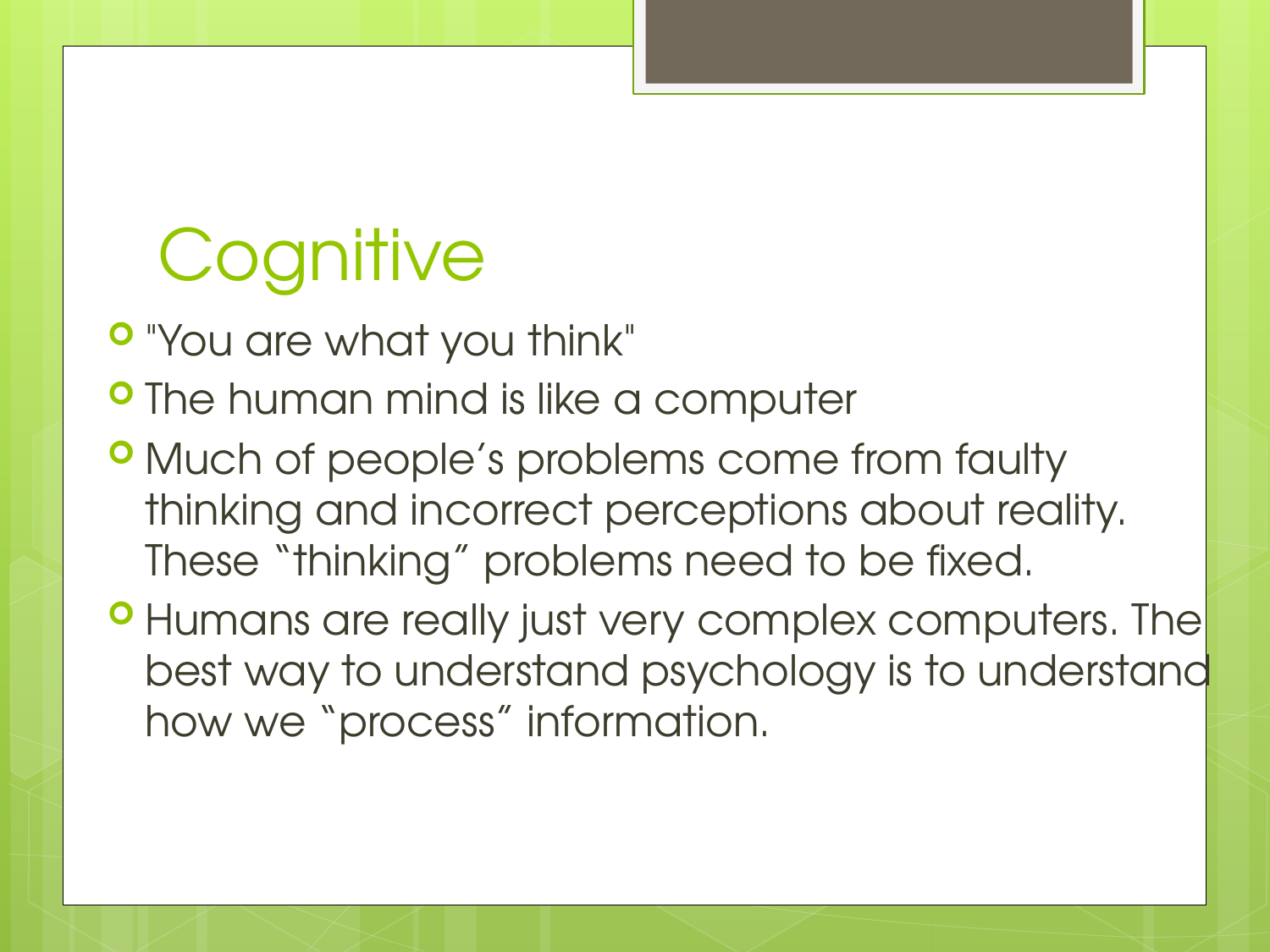

# Cognitive
"You are what you think"
The human mind is like a computer
Much of people’s problems come from faulty thinking and incorrect perceptions about reality. These “thinking” problems need to be fixed.
Humans are really just very complex computers. The best way to understand psychology is to understand how we “process” information.